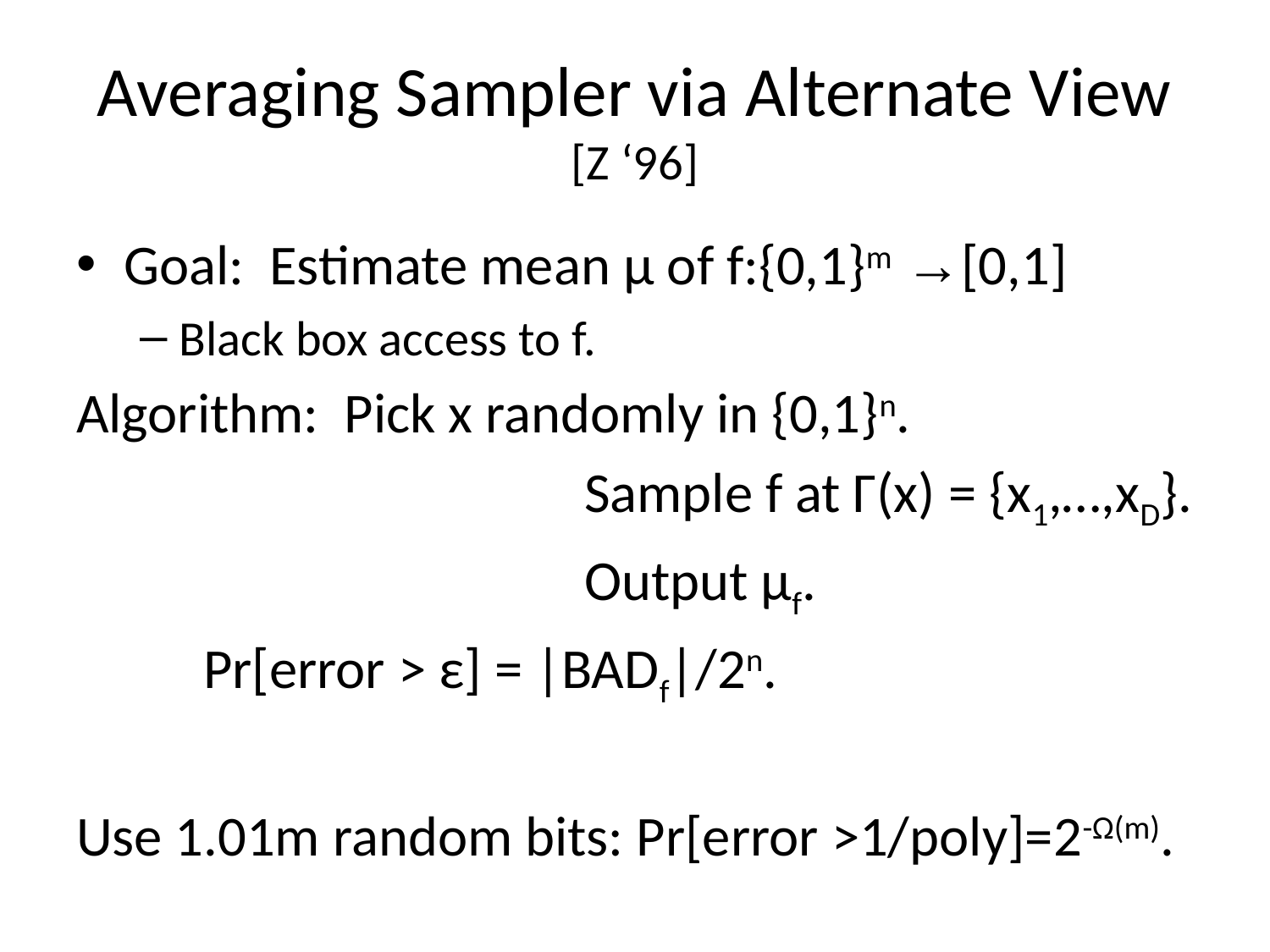

# Averaging Sampler via Alternate View [Z ‘96]
Goal:  Estimate mean μ of f:{0,1}m →[0,1]
Black box access to f.
Algorithm:  Pick x randomly in {0,1}n.
				Sample f at Γ(x) = {x1,…,xD}.
				Output μf.
	Pr[error > ε] = |BADf|/2n.

Use 1.01m random bits: Pr[error >1/poly]=2-Ω(m).